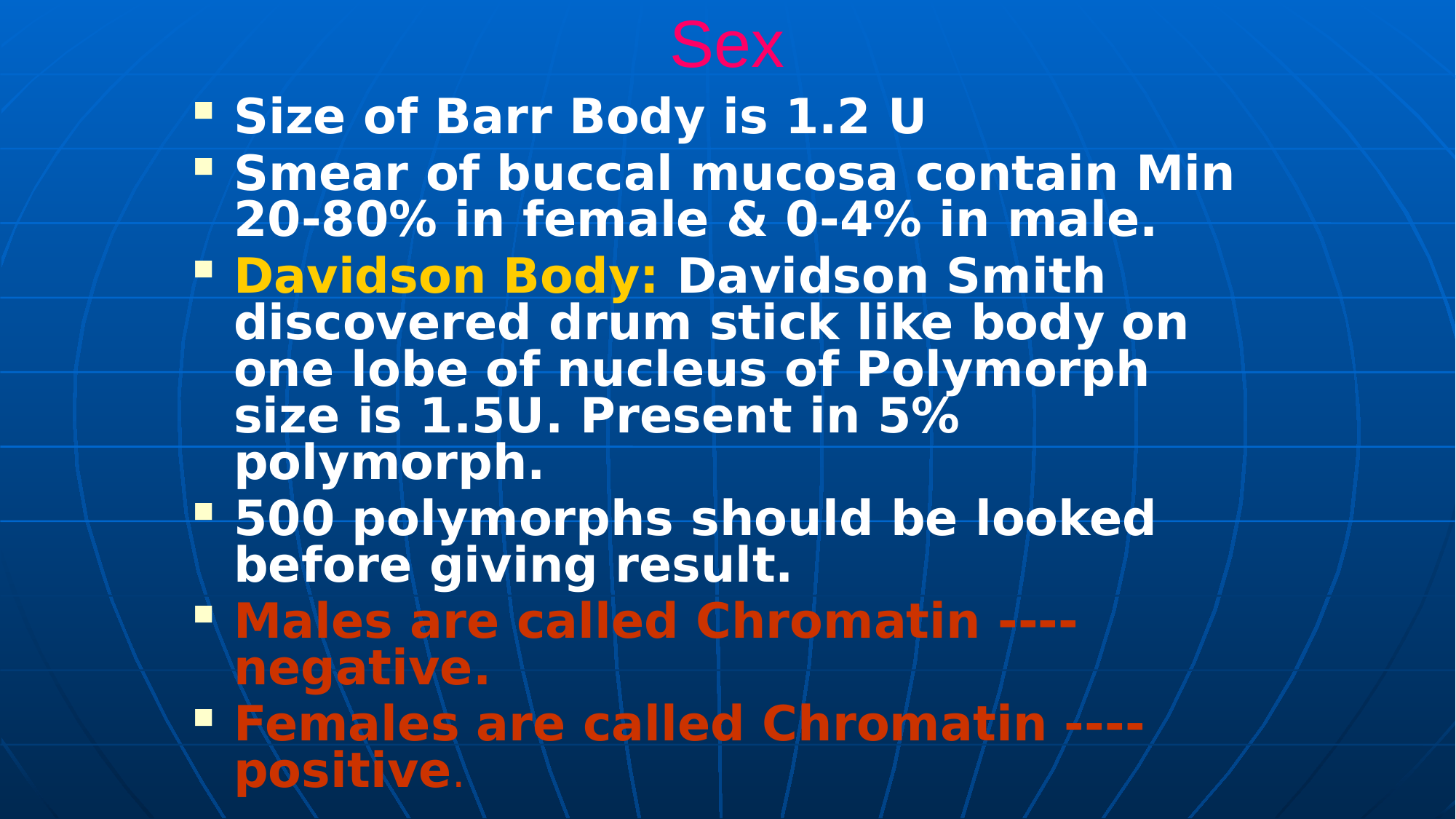

Sex
Size of Barr Body is 1.2 U
Smear of buccal mucosa contain Min 20-80% in female & 0-4% in male.
Davidson Body: Davidson Smith discovered drum stick like body on one lobe of nucleus of Polymorph size is 1.5U. Present in 5% polymorph.
500 polymorphs should be looked before giving result.
Males are called Chromatin ---- negative.
Females are called Chromatin ---- positive.